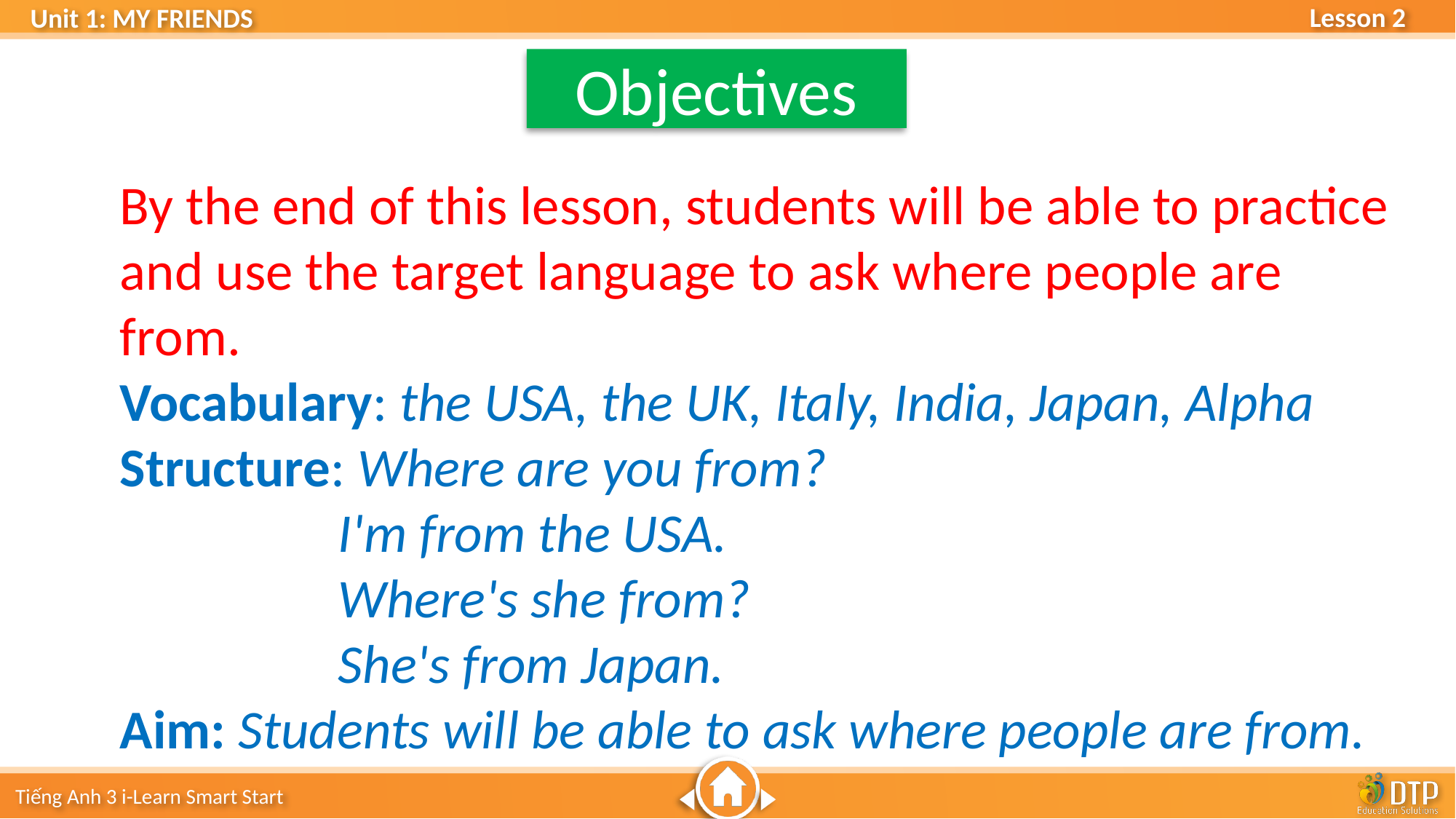

Objectives
By the end of this lesson, students will be able to practice and use the target language to ask where people are from.
Vocabulary: the USA, the UK, Italy, India, Japan, Alpha
Structure: Where are you from?
		I'm from the USA.
		Where's she from?
		She's from Japan.
Aim: Students will be able to ask where people are from.